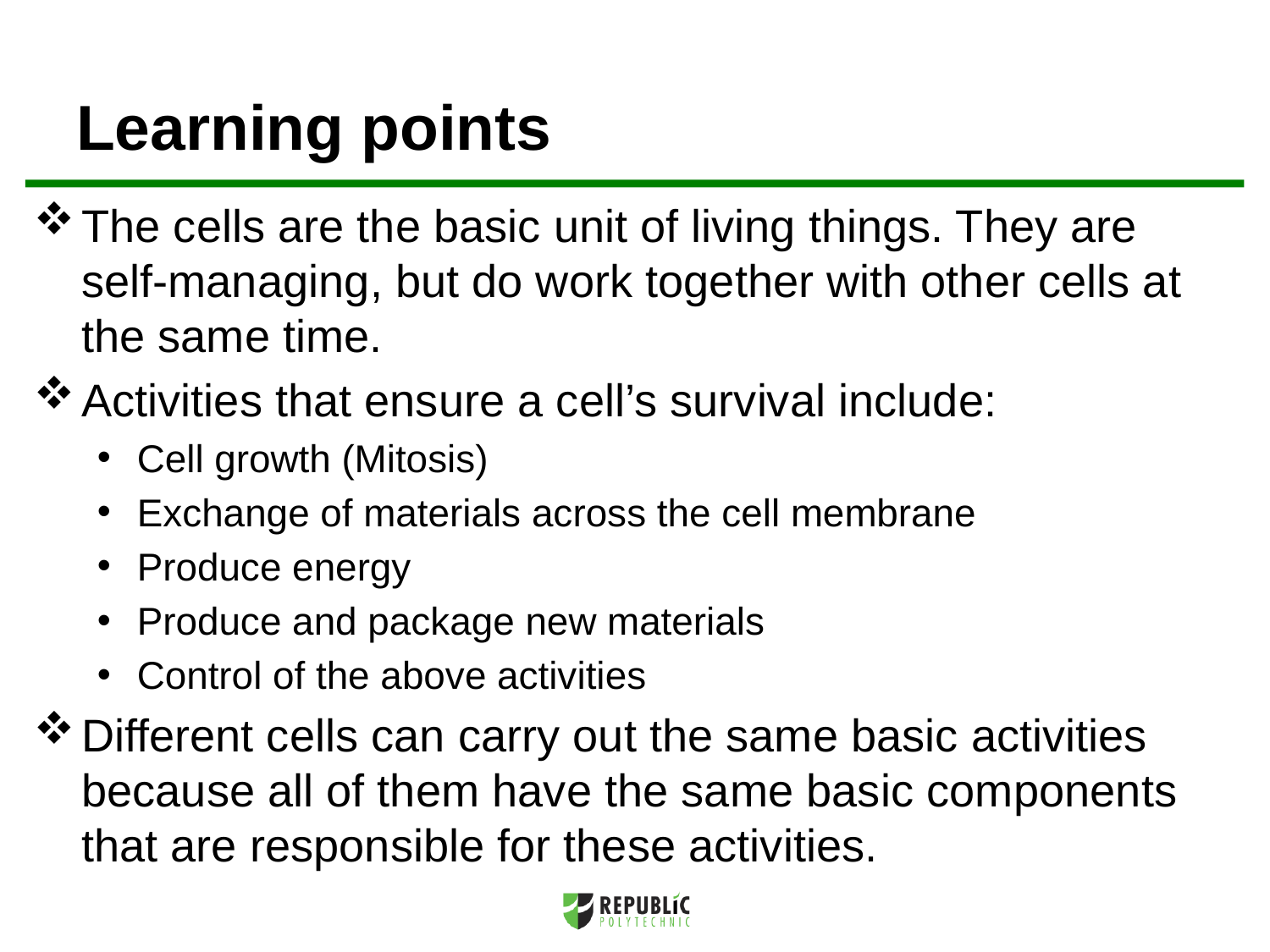

# Learning points
The cells are the basic unit of living things. They are self-managing, but do work together with other cells at the same time.
Activities that ensure a cell’s survival include:
Cell growth (Mitosis)
Exchange of materials across the cell membrane
Produce energy
Produce and package new materials
Control of the above activities
Different cells can carry out the same basic activities because all of them have the same basic components that are responsible for these activities.